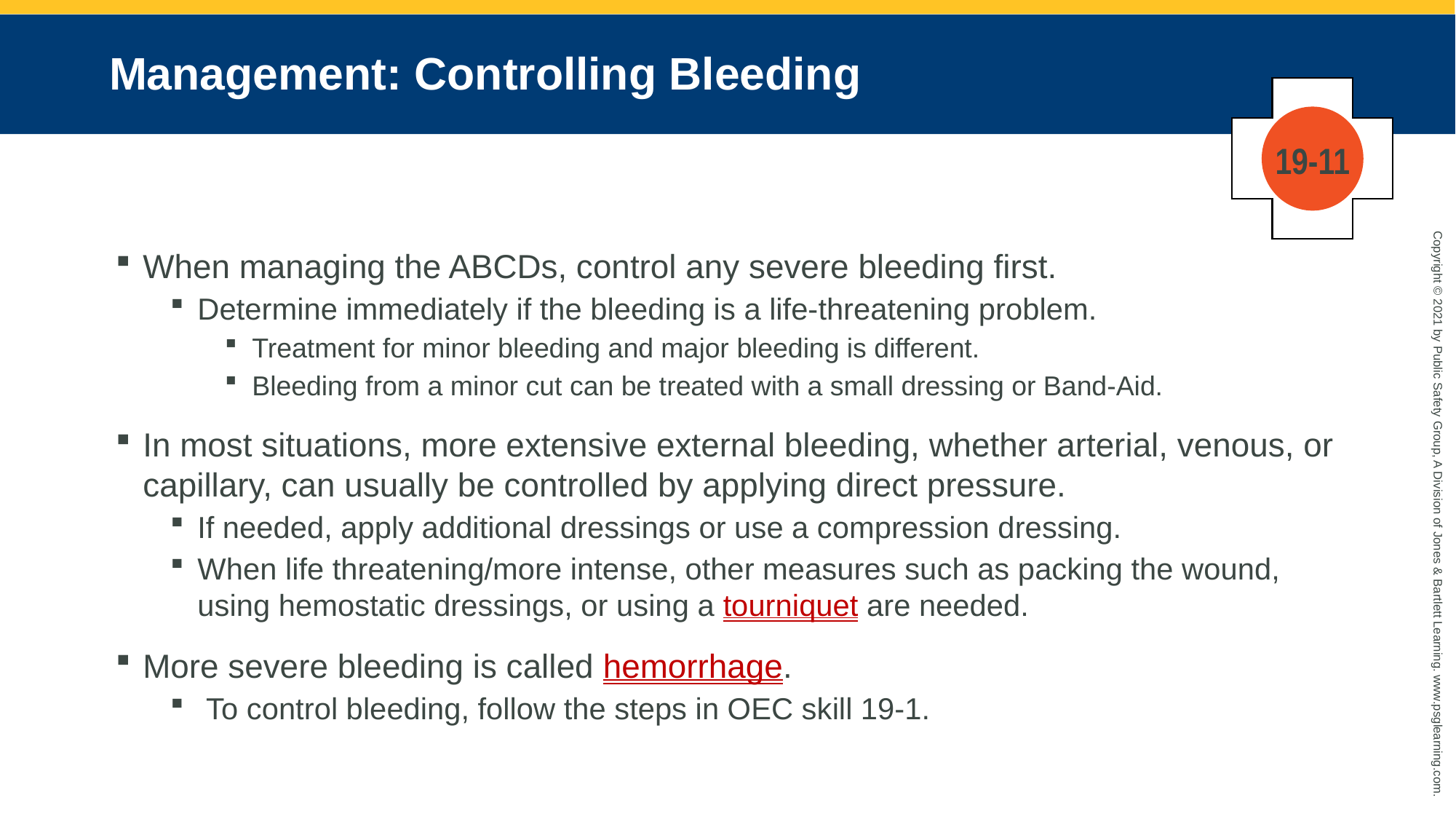

# Management: Controlling Bleeding

19-11
When managing the ABCDs, control any severe bleeding first.
Determine immediately if the bleeding is a life-threatening problem.
Treatment for minor bleeding and major bleeding is different.
Bleeding from a minor cut can be treated with a small dressing or Band-Aid.
In most situations, more extensive external bleeding, whether arterial, venous, or capillary, can usually be controlled by applying direct pressure.
If needed, apply additional dressings or use a compression dressing.
When life threatening/more intense, other measures such as packing the wound, using hemostatic dressings, or using a tourniquet are needed.
More severe bleeding is called hemorrhage.
 To control bleeding, follow the steps in OEC skill 19-1.